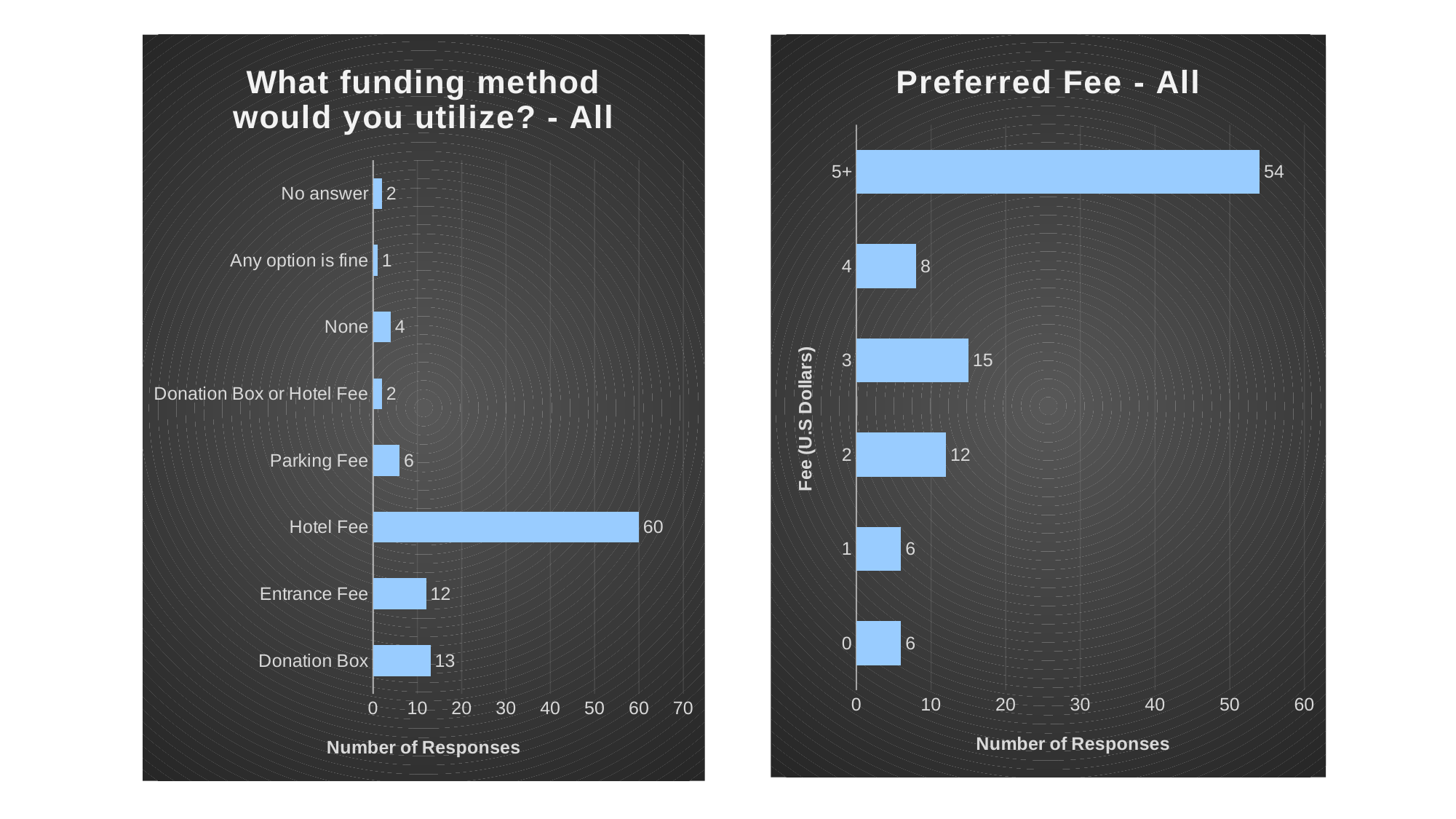

### Chart: What funding method would you utilize? - All

| Category |  |
|---|---|
| Donation Box | 13.0 |
| Entrance Fee | 12.0 |
| Hotel Fee | 60.0 |
| Parking Fee | 6.0 |
| Donation Box or Hotel Fee | 2.0 |
| None | 4.0 |
| Any option is fine | 1.0 |
| No answer | 2.0 |

### Chart: Preferred Fee - All

| Category |  |
|---|---|
| 0 | 6.0 |
| 1 | 6.0 |
| 2 | 12.0 |
| 3 | 15.0 |
| 4 | 8.0 |
| 5+ | 54.0 |